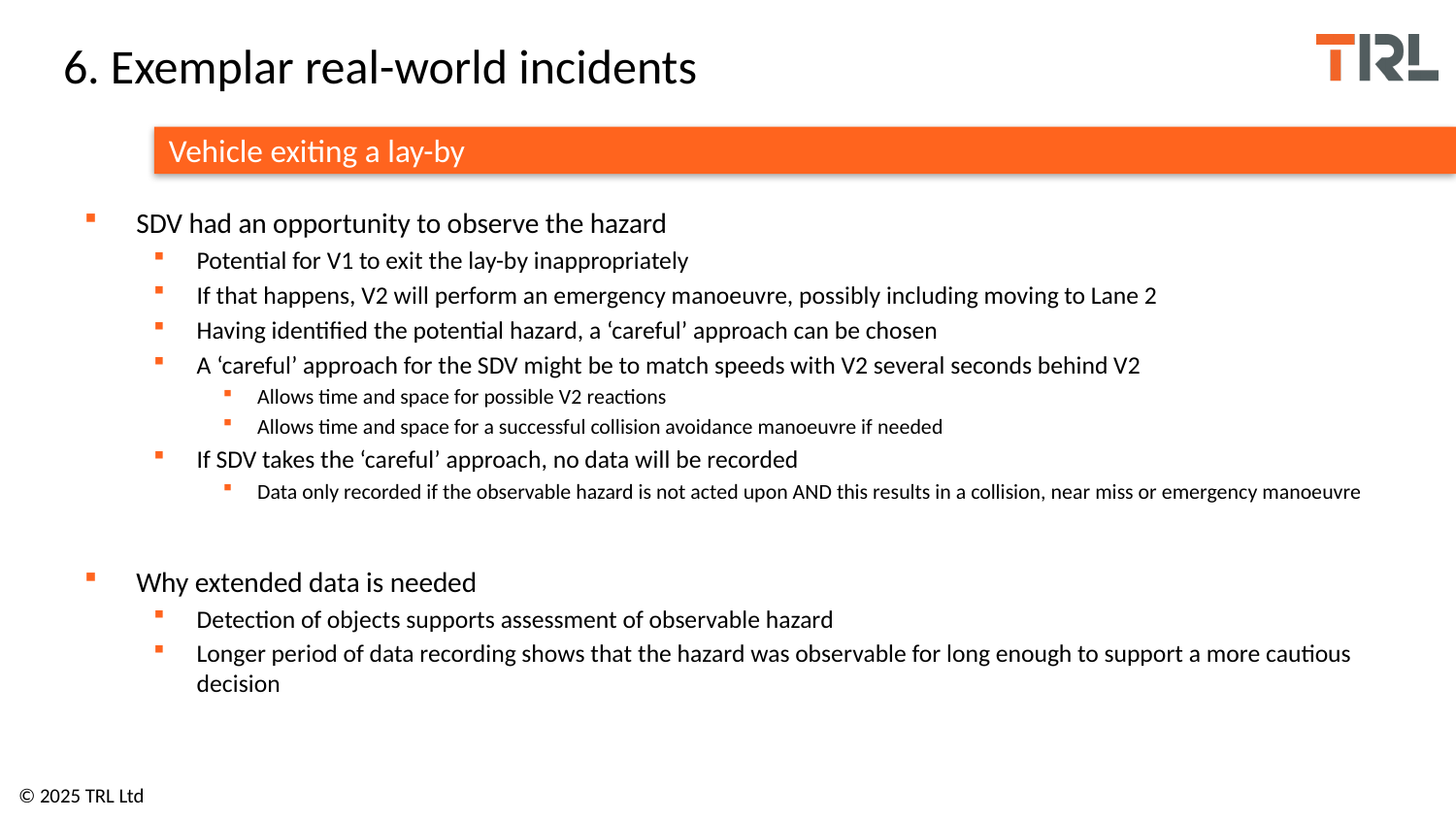

# 6. Exemplar real-world incidents
Vehicle exiting a lay-by
SDV had an opportunity to observe the hazard
Potential for V1 to exit the lay-by inappropriately
If that happens, V2 will perform an emergency manoeuvre, possibly including moving to Lane 2
Having identified the potential hazard, a ‘careful’ approach can be chosen
A ‘careful’ approach for the SDV might be to match speeds with V2 several seconds behind V2
Allows time and space for possible V2 reactions
Allows time and space for a successful collision avoidance manoeuvre if needed
If SDV takes the ‘careful’ approach, no data will be recorded
Data only recorded if the observable hazard is not acted upon AND this results in a collision, near miss or emergency manoeuvre

Why extended data is needed
Detection of objects supports assessment of observable hazard
Longer period of data recording shows that the hazard was observable for long enough to support a more cautious decision